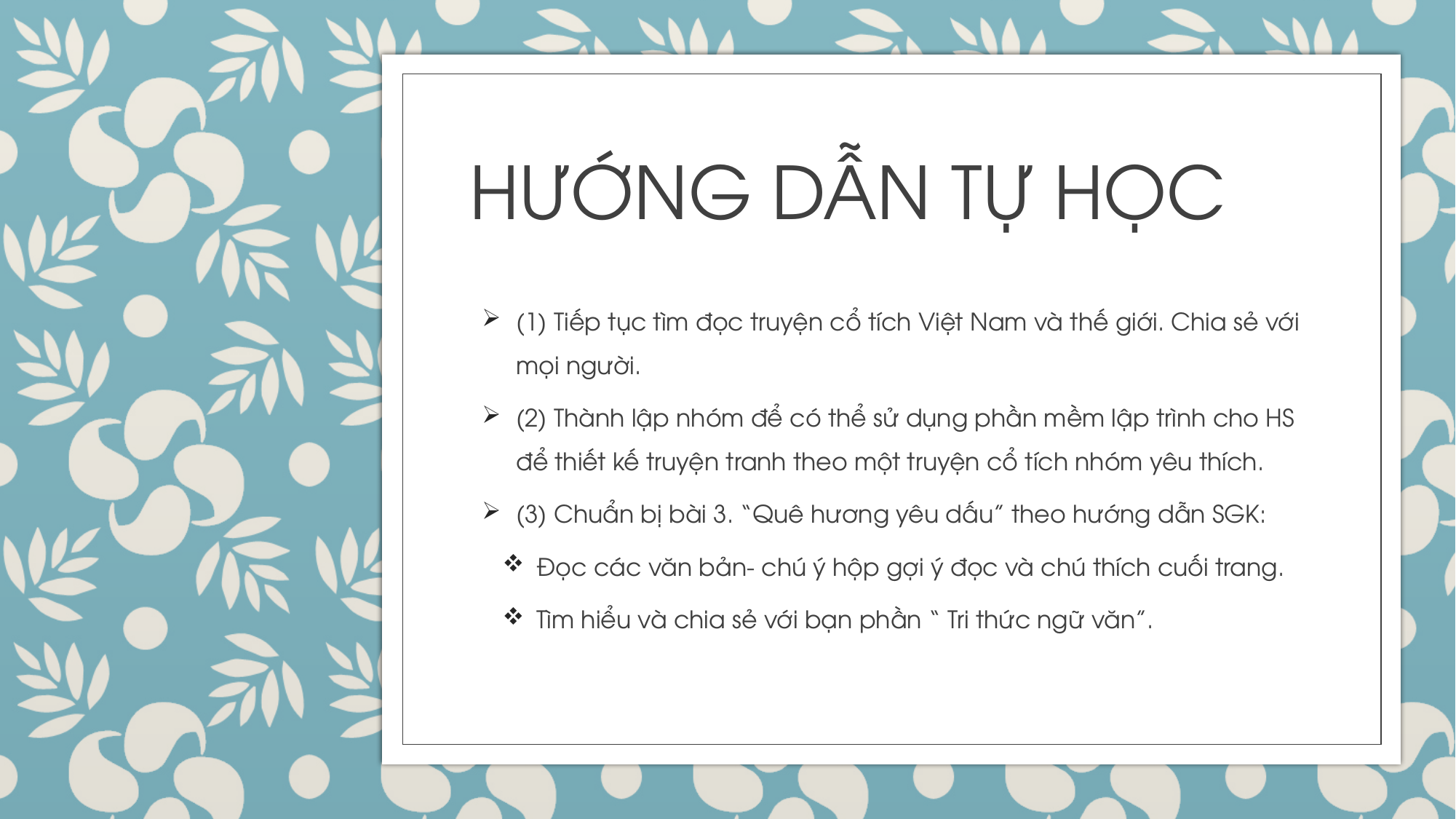

HƯỚNG DẪN TỰ HỌC
(1) Tiếp tục tìm đọc truyện cổ tích Việt Nam và thế giới. Chia sẻ với mọi người.
(2) Thành lập nhóm để có thể sử dụng phần mềm lập trình cho HS để thiết kế truyện tranh theo một truyện cổ tích nhóm yêu thích.
(3) Chuẩn bị bài 3. “Quê hương yêu dấu” theo hướng dẫn SGK:
Đọc các văn bản- chú ý hộp gợi ý đọc và chú thích cuối trang.
Tìm hiểu và chia sẻ với bạn phần “ Tri thức ngữ văn”.